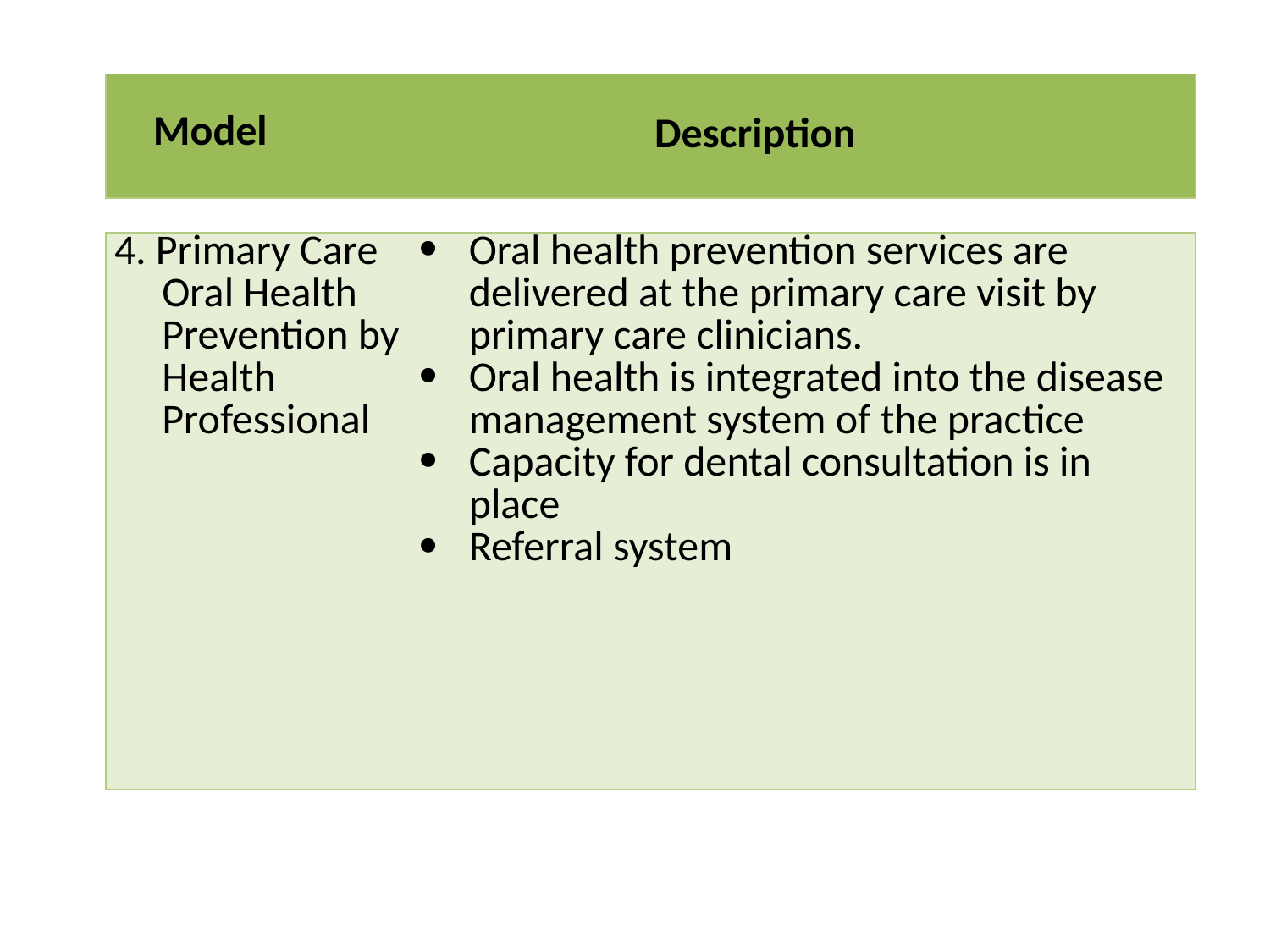

| Model | Description |
| --- | --- |
| 4. Primary Care Oral Health Prevention by Health Professional | Oral health prevention services are delivered at the primary care visit by primary care clinicians. Oral health is integrated into the disease management system of the practice Capacity for dental consultation is in place Referral system |
| --- | --- |